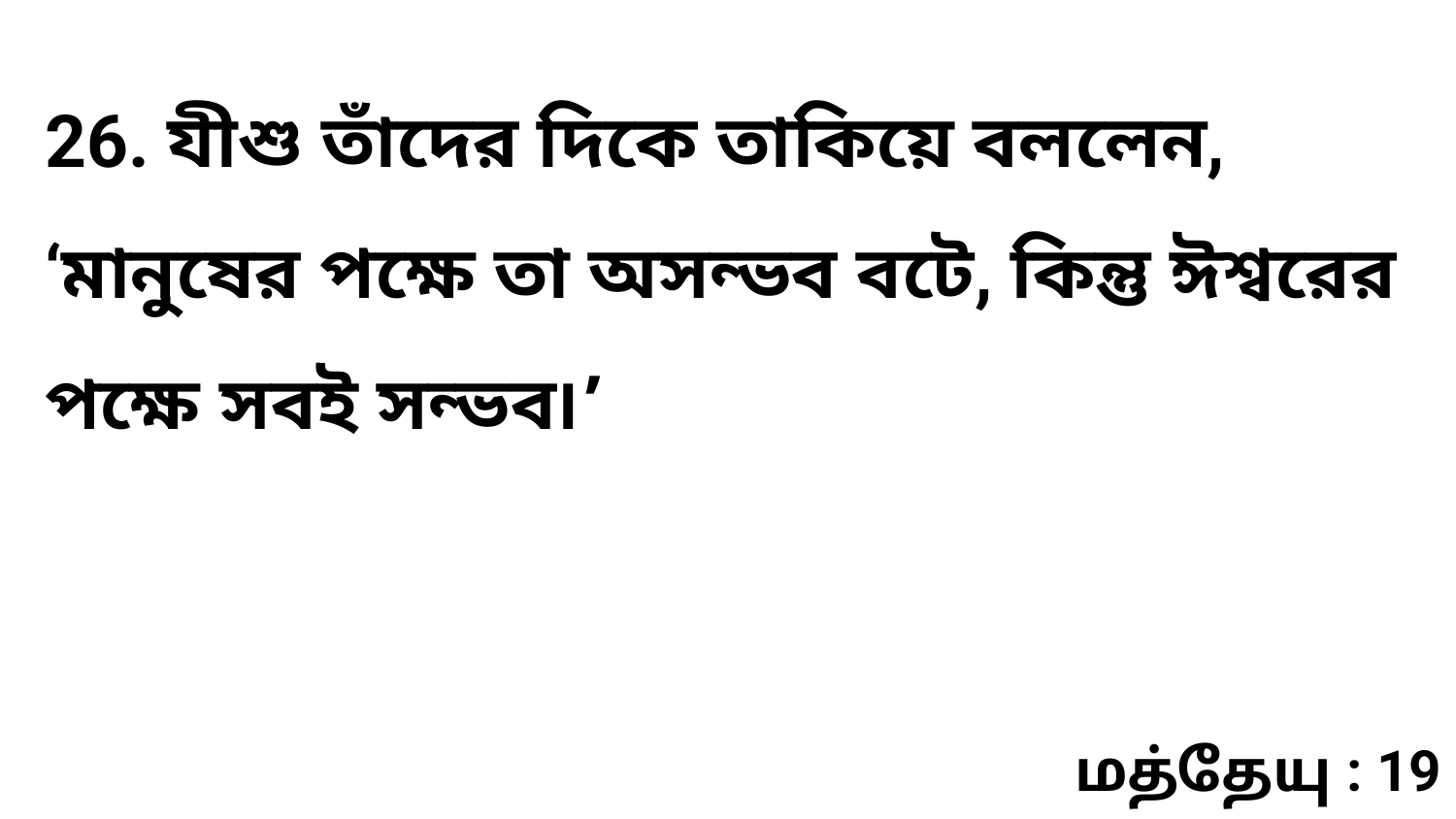

26. যীশু তাঁদের দিকে তাকিয়ে বললেন, ‘মানুষের পক্ষে তা অসন্ভব বটে, কিন্তু ঈশ্বরের পক্ষে সবই সন্ভব৷’
மத்தேயு : 19